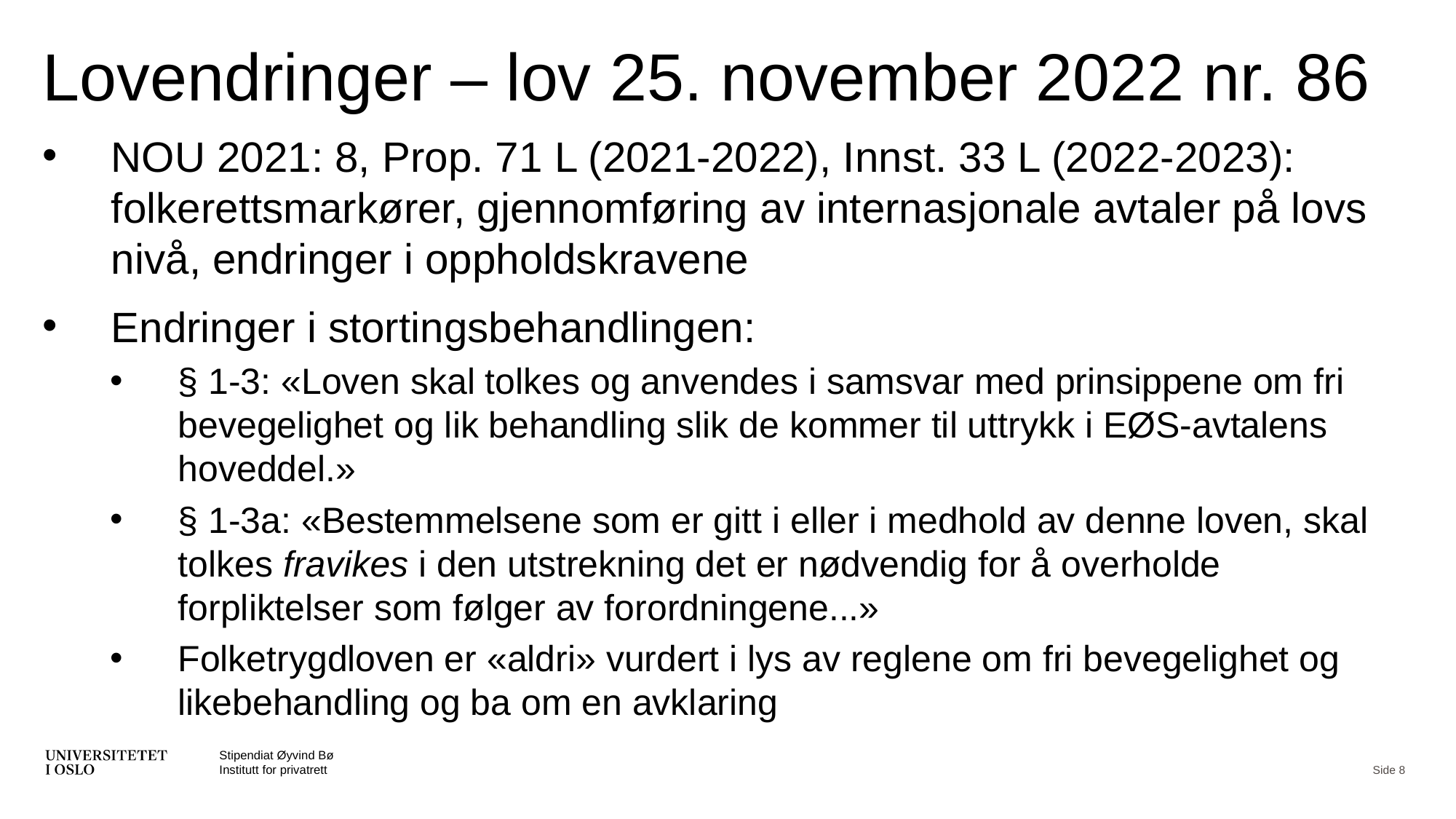

# Lovendringer – lov 25. november 2022 nr. 86
NOU 2021: 8, Prop. 71 L (2021-2022), Innst. 33 L (2022-2023): folkerettsmarkører, gjennomføring av internasjonale avtaler på lovs nivå, endringer i oppholdskravene
Endringer i stortingsbehandlingen:
§ 1-3: «Loven skal tolkes og anvendes i samsvar med prinsippene om fri bevegelighet og lik behandling slik de kommer til uttrykk i EØS-avtalens hoveddel.»
§ 1-3a: «Bestemmelsene som er gitt i eller i medhold av denne loven, skal tolkes fravikes i den utstrekning det er nødvendig for å overholde forpliktelser som følger av forordningene...»
Folketrygdloven er «aldri» vurdert i lys av reglene om fri bevegelighet og likebehandling og ba om en avklaring

Stipendiat Øyvind Bø
Institutt for privatrett
Side 8